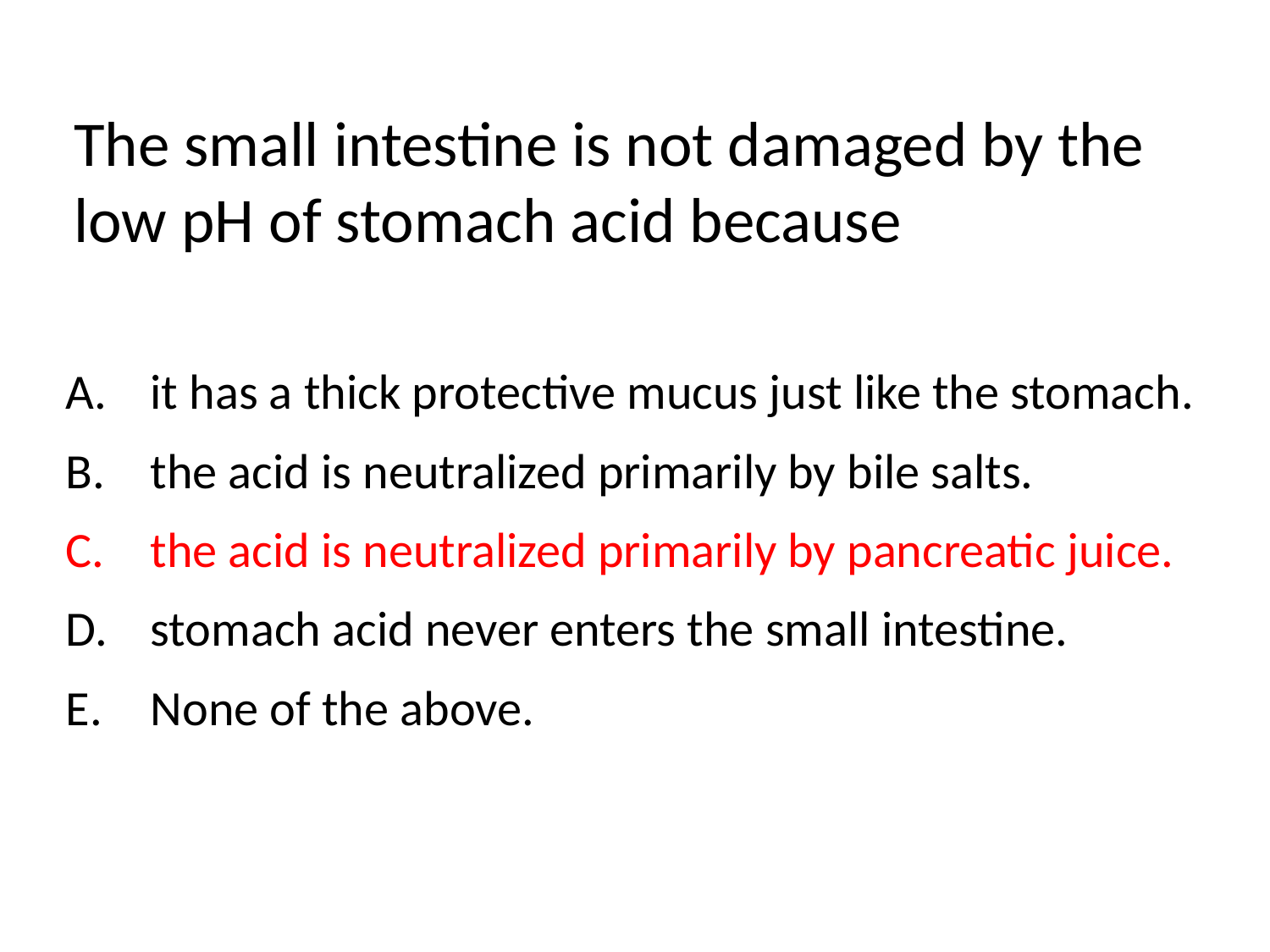

The small intestine is not damaged by the low pH of stomach acid because
it has a thick protective mucus just like the stomach.
the acid is neutralized primarily by bile salts.
the acid is neutralized primarily by pancreatic juice.
stomach acid never enters the small intestine.
None of the above.